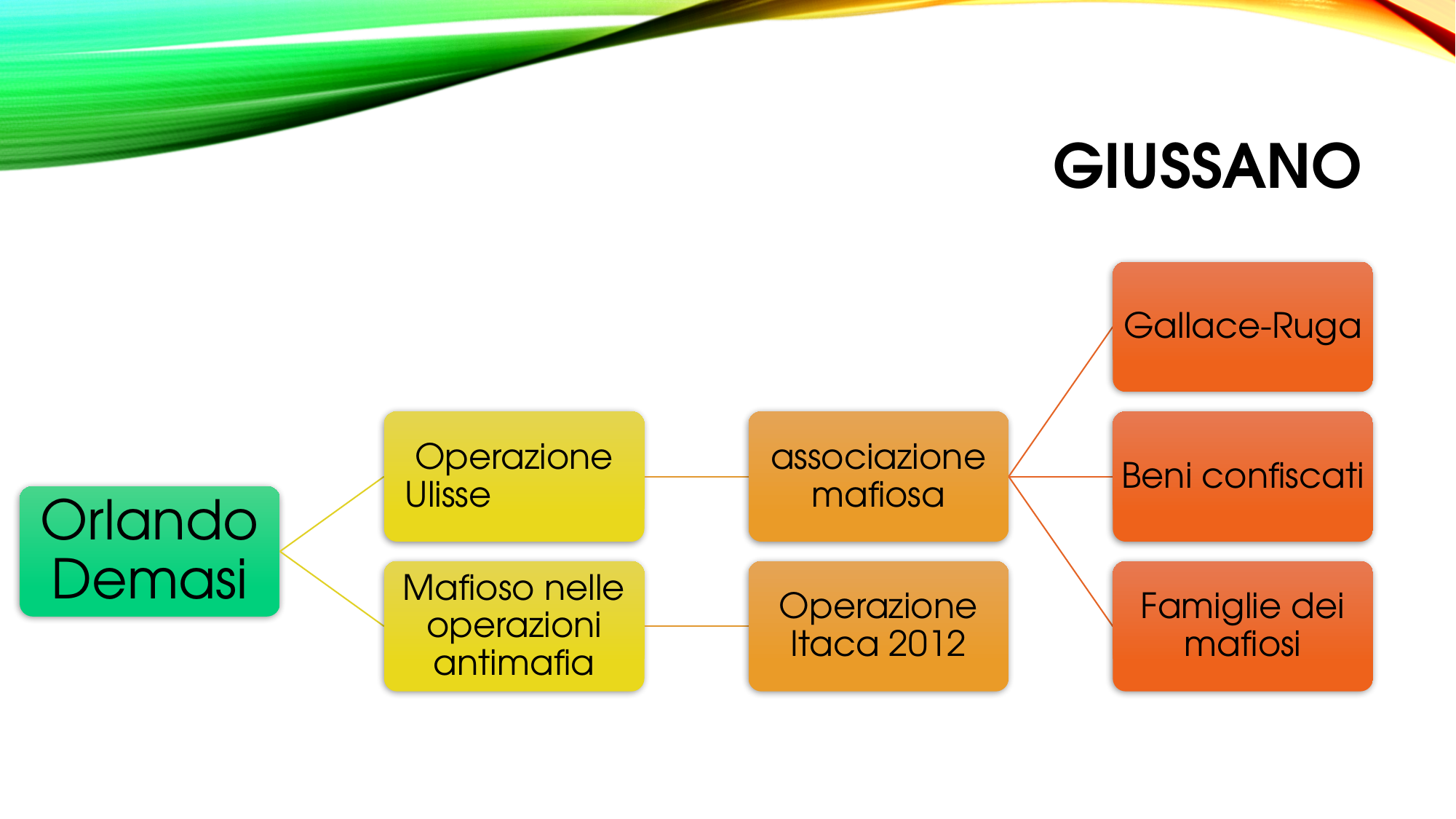

# GIUSSANO
Gallace-Ruga

Operazione Ulisse
associazione mafiosa
Beni confiscati

Orlando Demasi

Mafioso nelle operazioni antimafia
Operazione Itaca 2012
Famiglie dei mafiosi